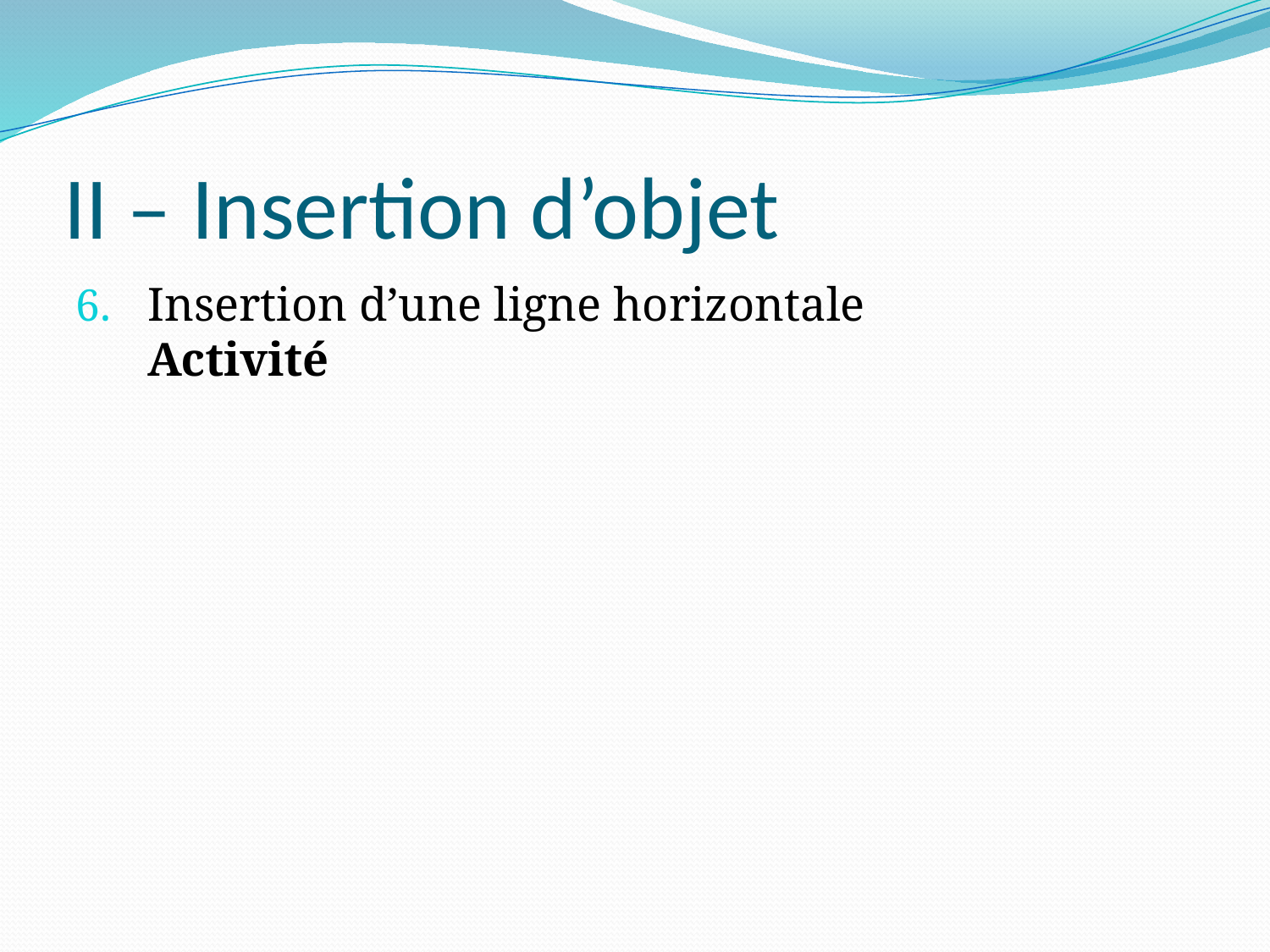

# II – Insertion d’objet
Insertion d’une ligne horizontale			 Activité